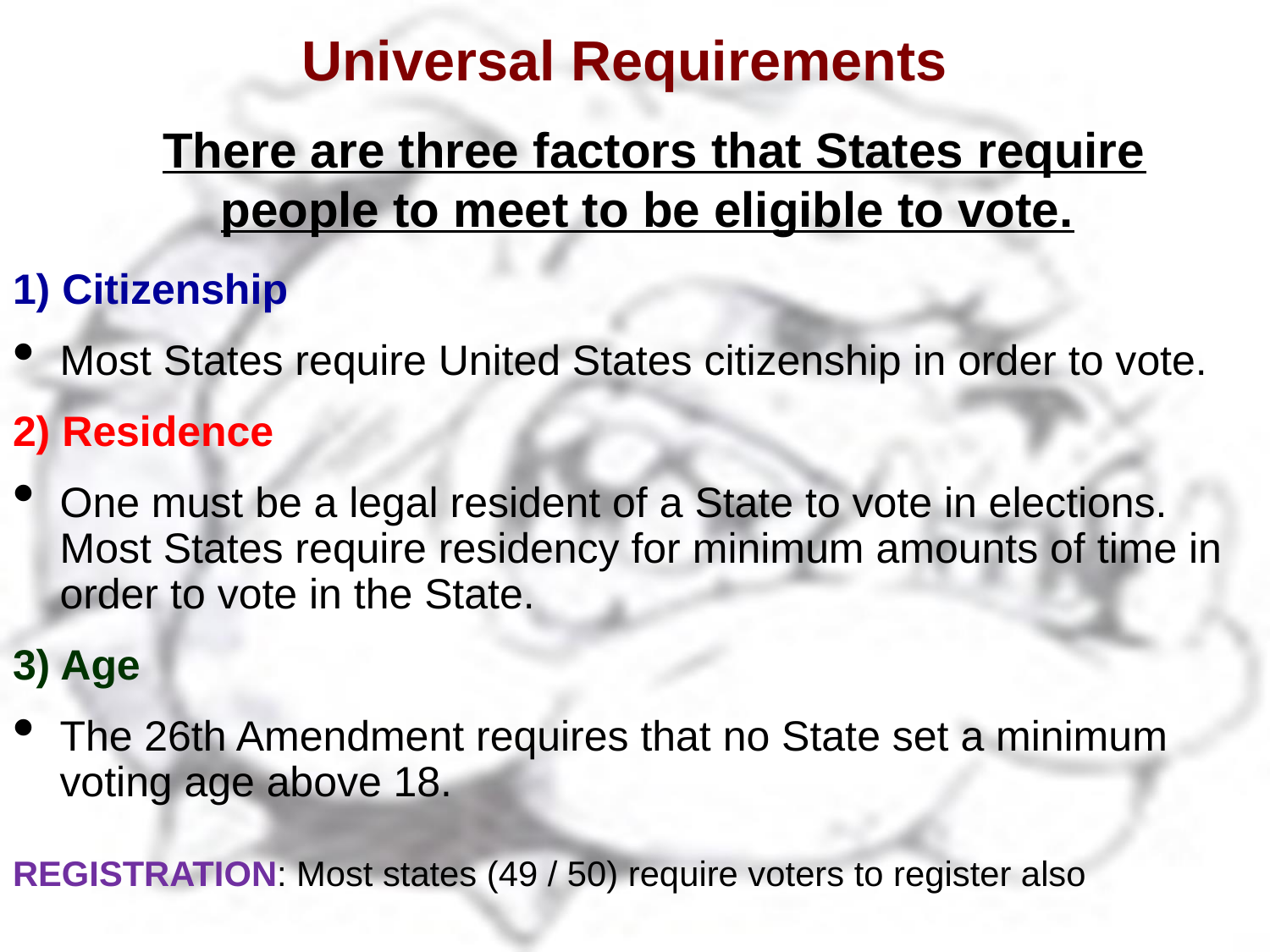

Universal Requirements
There are three factors that States require people to meet to be eligible to vote.
1) Citizenship
Most States require United States citizenship in order to vote.
2) Residence
One must be a legal resident of a State to vote in elections. Most States require residency for minimum amounts of time in order to vote in the State.
3) Age
The 26th Amendment requires that no State set a minimum voting age above 18.

REGISTRATION: Most states (49 / 50) require voters to register also